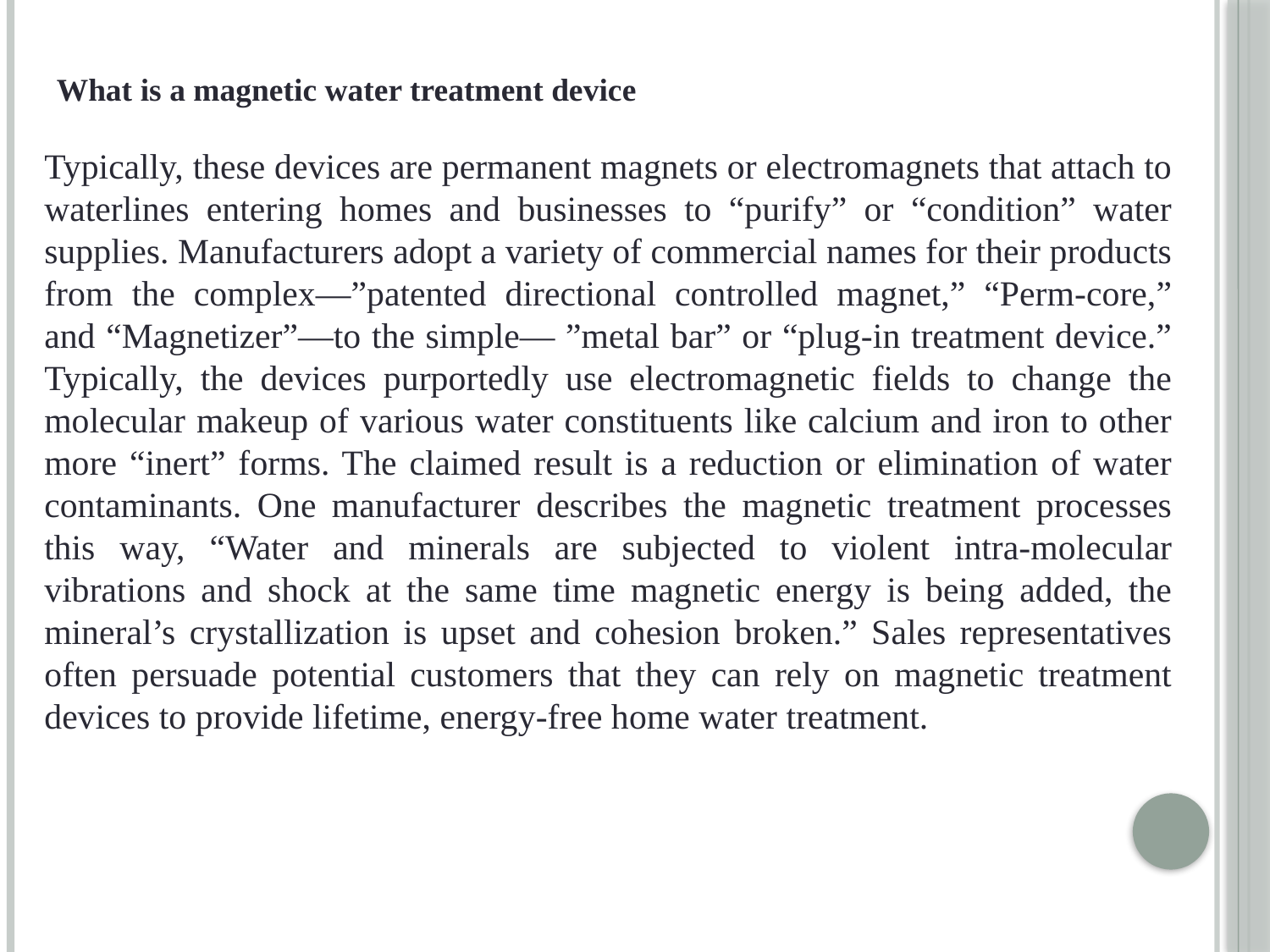

What is a magnetic water treatment device
Typically, these devices are permanent magnets or electromagnets that attach to waterlines entering homes and businesses to “purify” or “condition” water supplies. Manufacturers adopt a variety of commercial names for their products from the complex—”patented directional controlled magnet,” “Perm-core,” and “Magnetizer”—to the simple— ”metal bar” or “plug-in treatment device.” Typically, the devices purportedly use electromagnetic fields to change the molecular makeup of various water constituents like calcium and iron to other more “inert” forms. The claimed result is a reduction or elimination of water contaminants. One manufacturer describes the magnetic treatment processes this way, “Water and minerals are subjected to violent intra-molecular vibrations and shock at the same time magnetic energy is being added, the mineral’s crystallization is upset and cohesion broken.” Sales representatives often persuade potential customers that they can rely on magnetic treatment devices to provide lifetime, energy-free home water treatment.